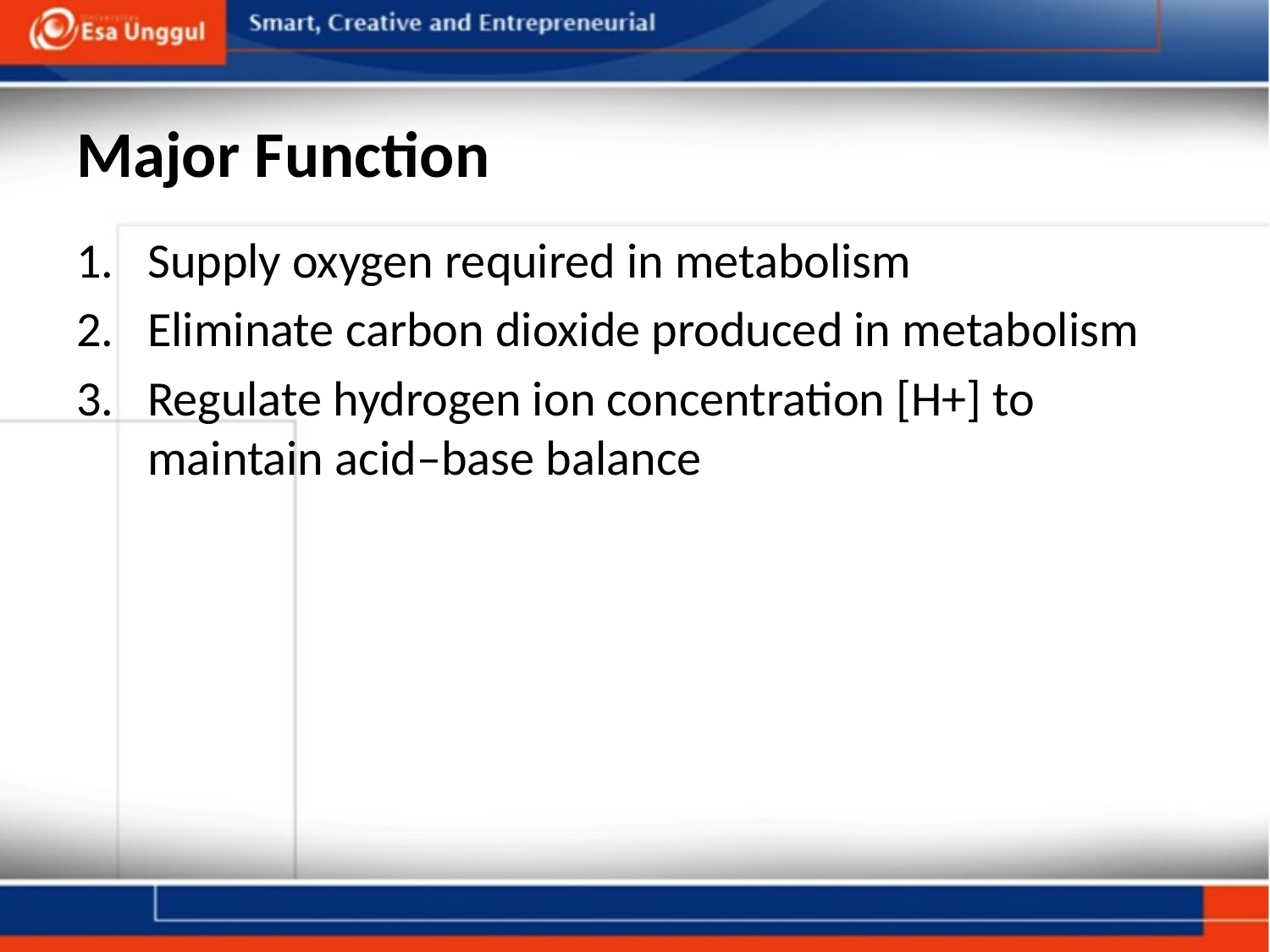

# Major Function
Supply oxygen required in metabolism
Eliminate carbon dioxide produced in metabolism
Regulate hydrogen ion concentration [H+] to maintain acid–base balance